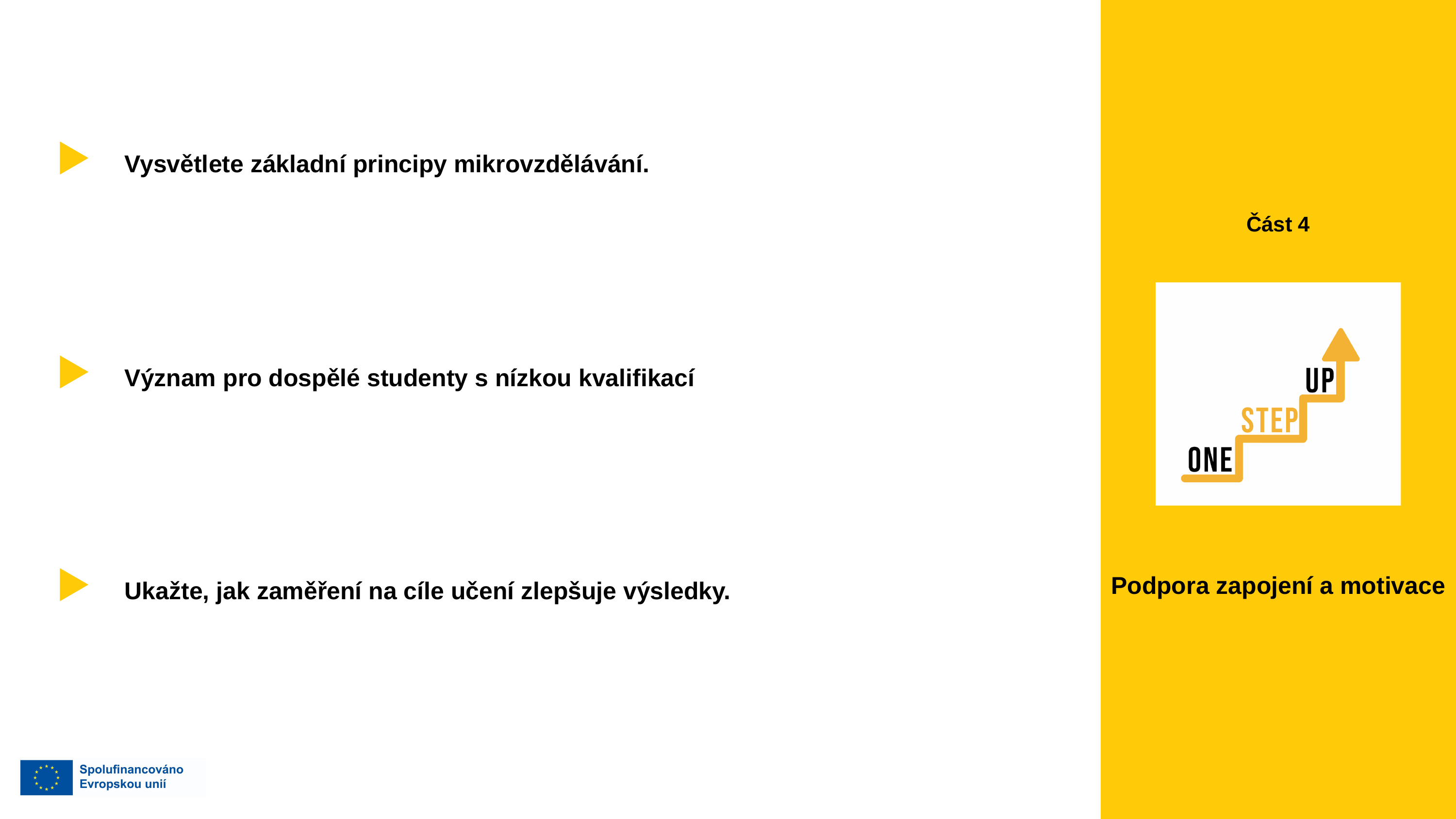

Vysvětlete základní principy mikrovzdělávání.

Část 4

Význam pro dospělé studenty s nízkou kvalifikací

Podpora zapojení a motivace
Ukažte, jak zaměření na cíle učení zlepšuje výsledky.